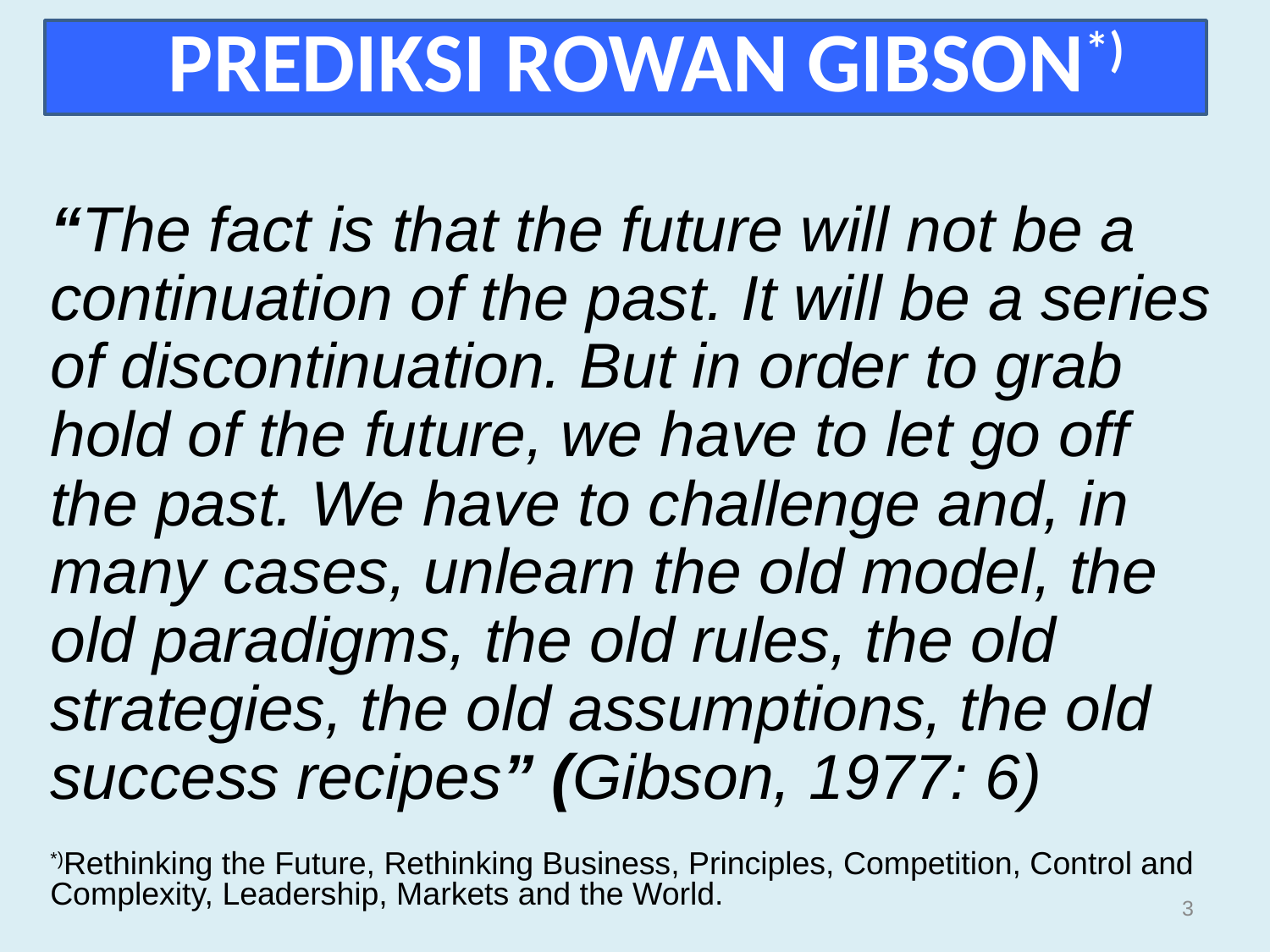

PREDIKSI ROWAN GIBSON*)

“The fact is that the future will not be a continuation of the past. It will be a series of discontinuation. But in order to grab hold of the future, we have to let go off the past. We have to challenge and, in many cases, unlearn the old model, the old paradigms, the old rules, the old strategies, the old assumptions, the old success recipes” (Gibson, 1977: 6)

*)Rethinking the Future, Rethinking Business, Principles, Competition, Control and Complexity, Leadership, Markets and the World.
3